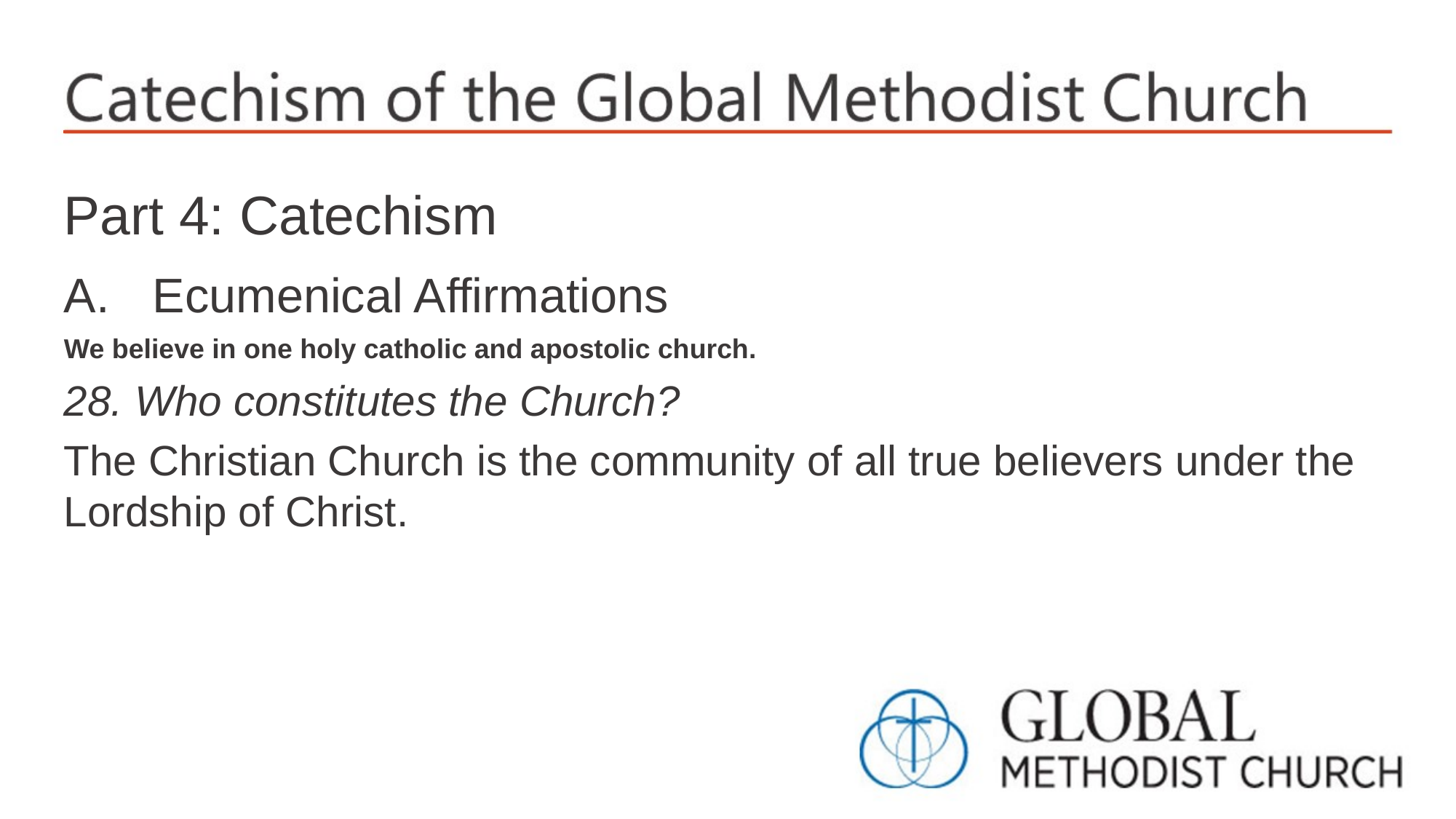

Part 4: Catechism
Ecumenical Affirmations
We believe in one holy catholic and apostolic church.
28. Who constitutes the Church?
The Christian Church is the community of all true believers under the Lordship of Christ.